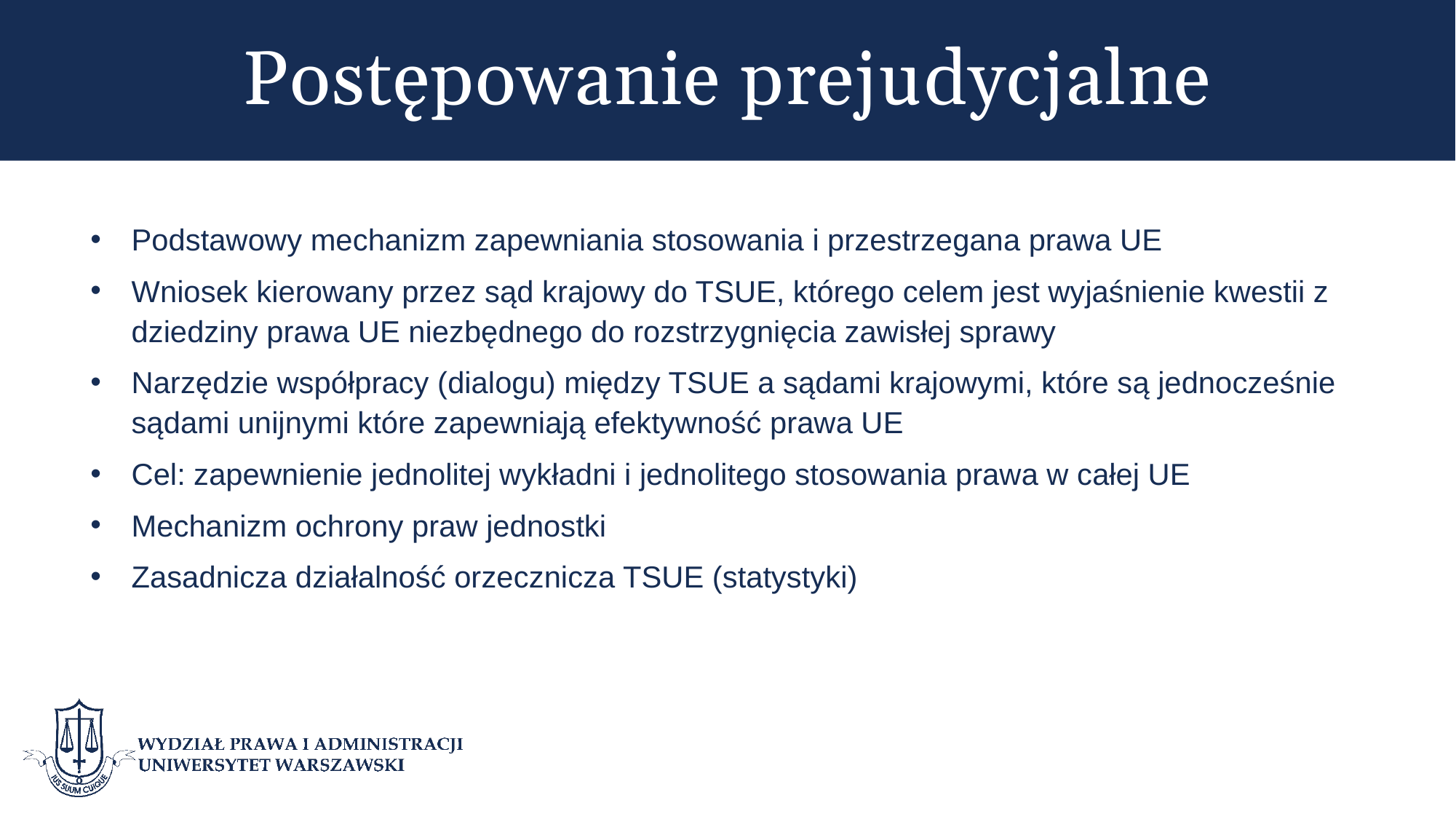

# Postępowanie prejudycjalne
Podstawowy mechanizm zapewniania stosowania i przestrzegana prawa UE
Wniosek kierowany przez sąd krajowy do TSUE, którego celem jest wyjaśnienie kwestii z dziedziny prawa UE niezbędnego do rozstrzygnięcia zawisłej sprawy
Narzędzie współpracy (dialogu) między TSUE a sądami krajowymi, które są jednocześnie sądami unijnymi które zapewniają efektywność prawa UE
Cel: zapewnienie jednolitej wykładni i jednolitego stosowania prawa w całej UE
Mechanizm ochrony praw jednostki
Zasadnicza działalność orzecznicza TSUE (statystyki)